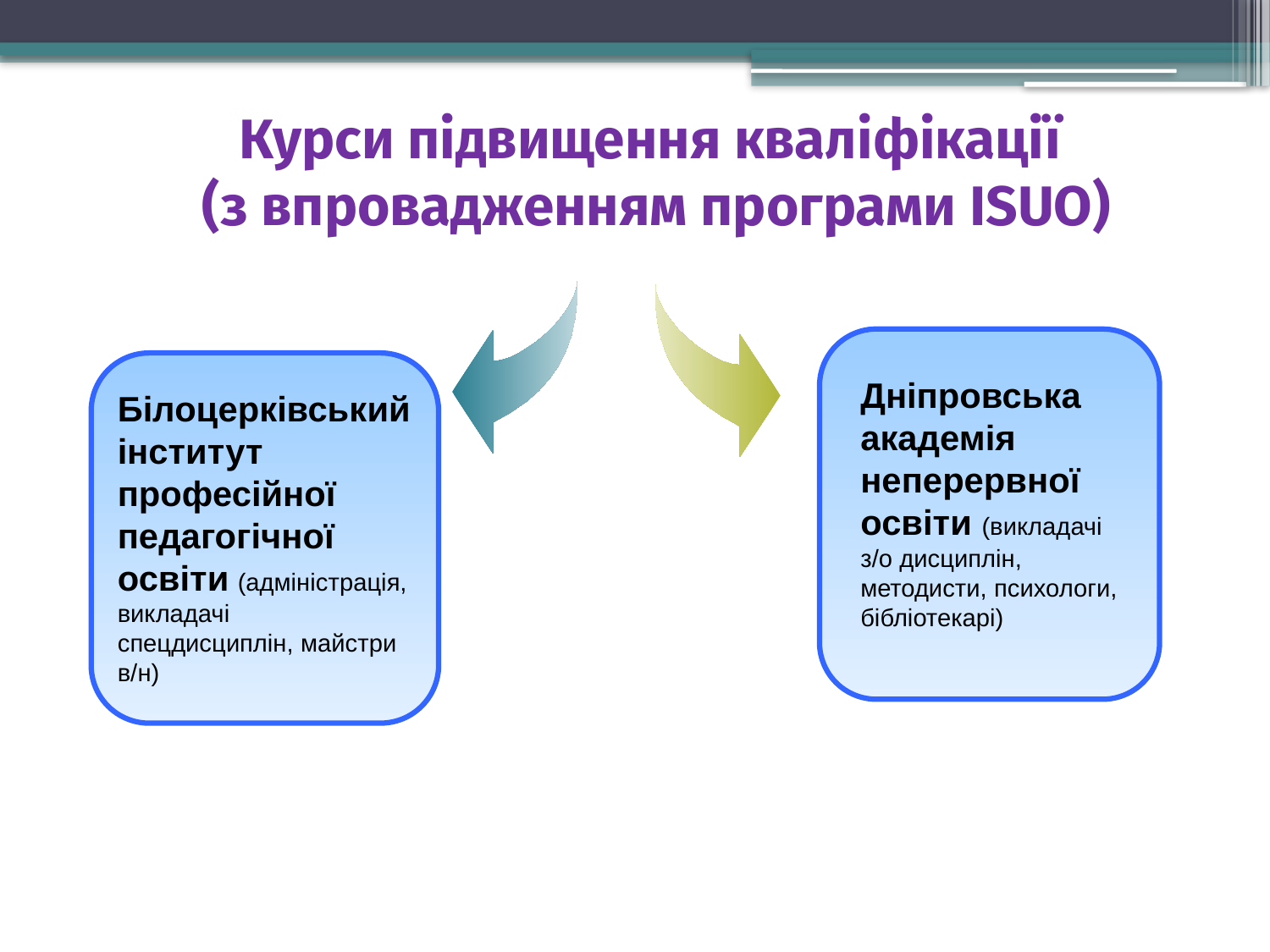

# Курси підвищення кваліфікації (з впровадженням програми ISUO)

Дніпровська академія неперервної освіти (викладачі з/о дисциплін, методисти, психологи, бібліотекарі)
Білоцерківський інститут професійної педагогічної освіти (адміністрація, викладачі спецдисциплін, майстри в/н)